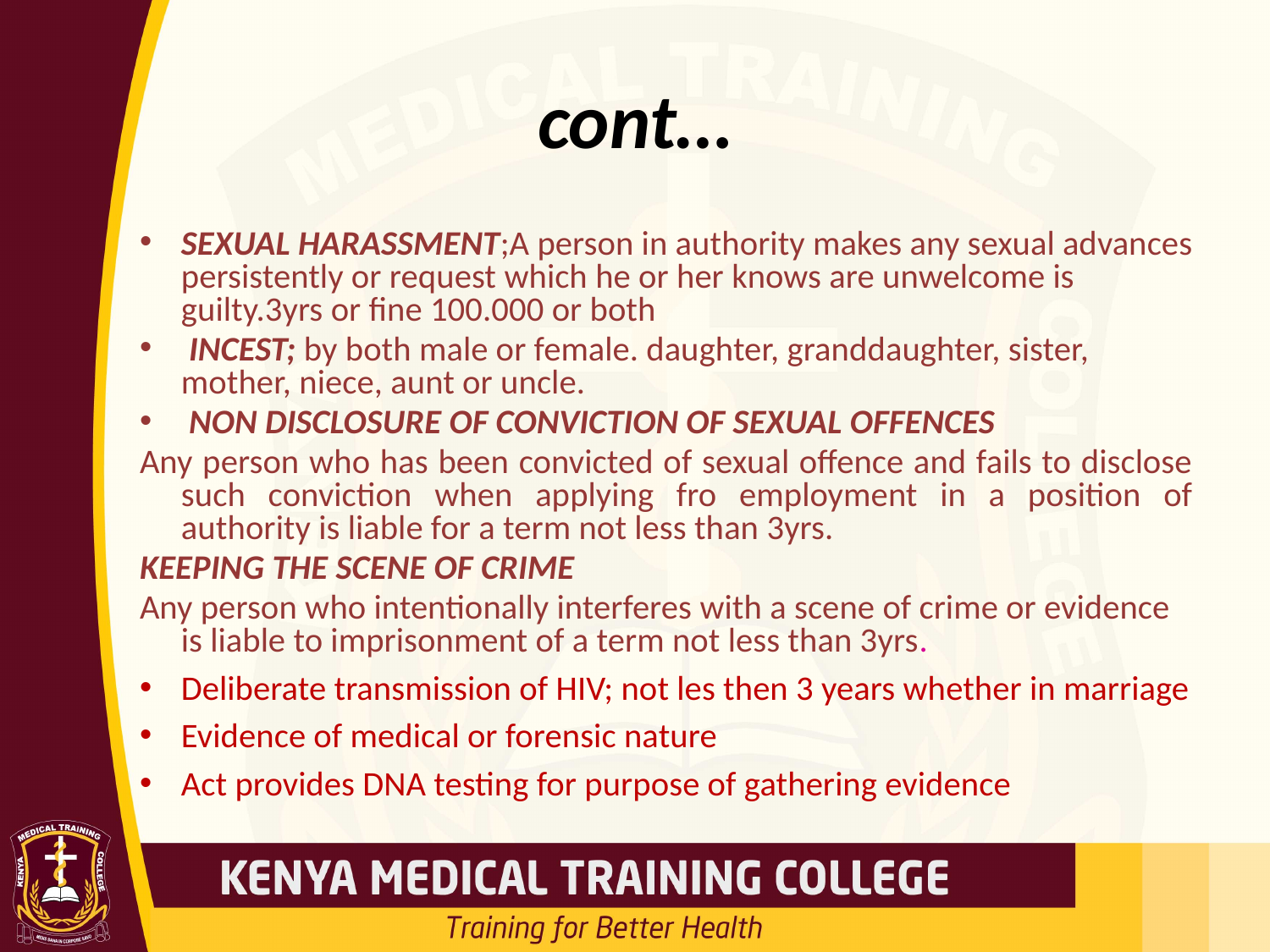

# cont…
SEXUAL HARASSMENT;A person in authority makes any sexual advances persistently or request which he or her knows are unwelcome is guilty.3yrs or fine 100.000 or both
 INCEST; by both male or female. daughter, granddaughter, sister, mother, niece, aunt or uncle.
 NON DISCLOSURE OF CONVICTION OF SEXUAL OFFENCES
Any person who has been convicted of sexual offence and fails to disclose such conviction when applying fro employment in a position of authority is liable for a term not less than 3yrs.
KEEPING THE SCENE OF CRIME
Any person who intentionally interferes with a scene of crime or evidence is liable to imprisonment of a term not less than 3yrs.
Deliberate transmission of HIV; not les then 3 years whether in marriage
Evidence of medical or forensic nature
Act provides DNA testing for purpose of gathering evidence